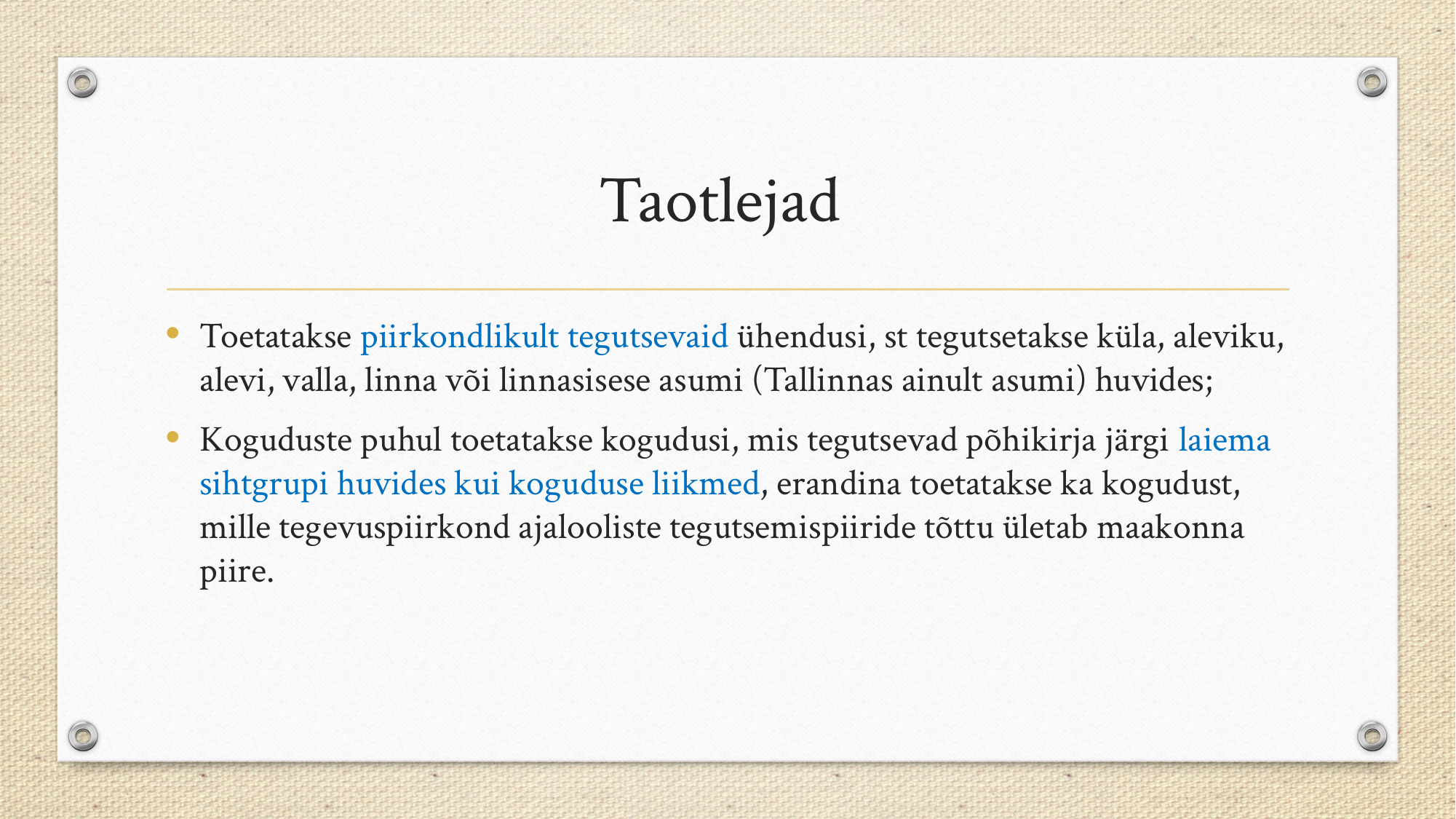

# Taotlejad
Toetatakse piirkondlikult tegutsevaid ühendusi, st tegutsetakse küla, aleviku, alevi, valla, linna või linnasisese asumi (Tallinnas ainult asumi) huvides;
Koguduste puhul toetatakse kogudusi, mis tegutsevad põhikirja järgi laiema sihtgrupi huvides kui koguduse liikmed, erandina toetatakse ka kogudust, mille tegevuspiirkond ajalooliste tegutsemispiiride tõttu ületab maakonna piire.